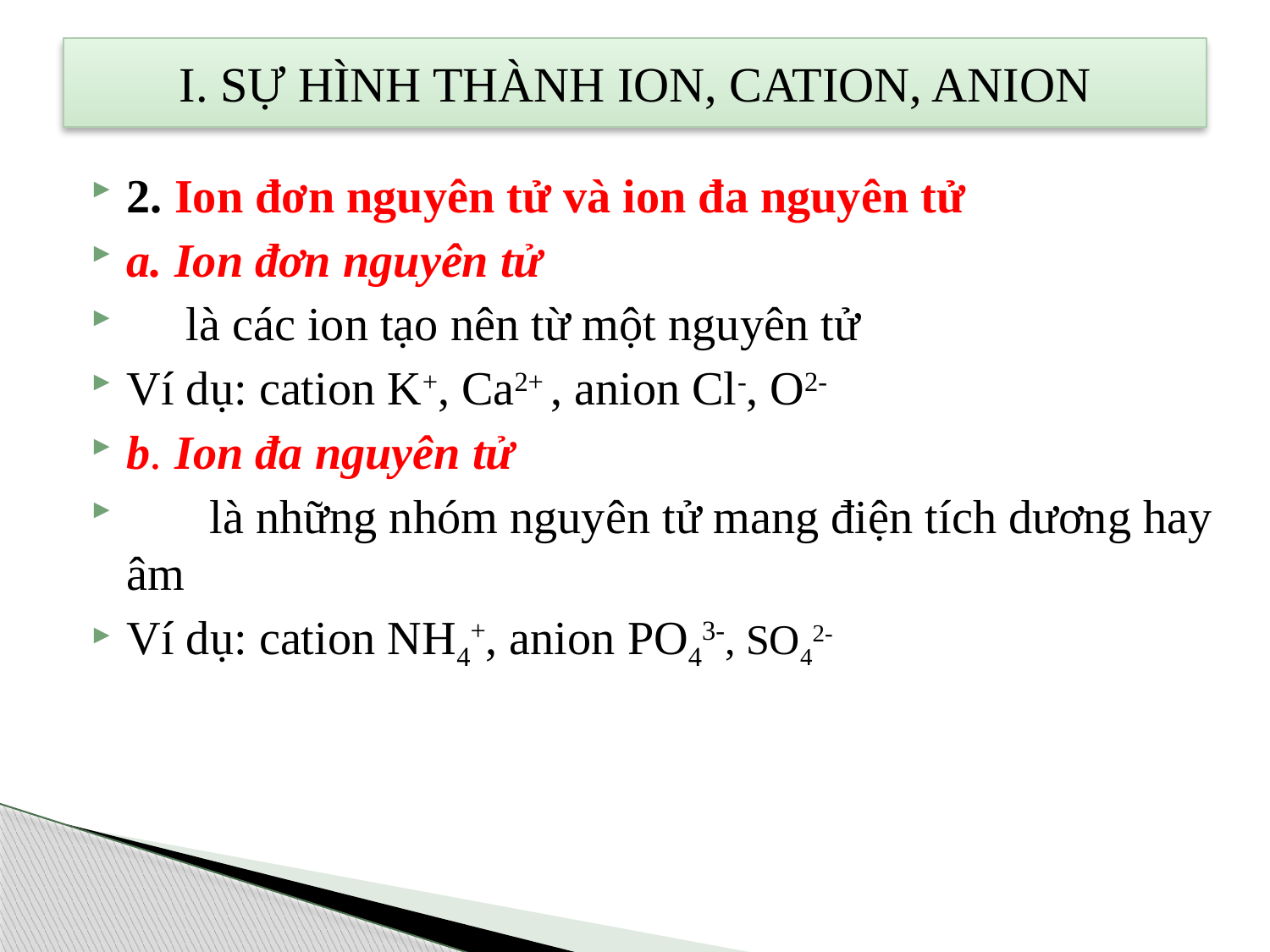

I. SỰ HÌNH THÀNH ION, CATION, ANION
2. Ion đơn nguyên tử và ion đa nguyên tử
a. Ion đơn nguyên tử
     là các ion tạo nên từ một nguyên tử
Ví dụ: cation K+, Ca2+ , anion Cl-, O2-
b. Ion đa nguyên tử
       là những nhóm nguyên tử mang điện tích dương hay âm
Ví dụ: cation NH4+, anion PO43-, SO42-